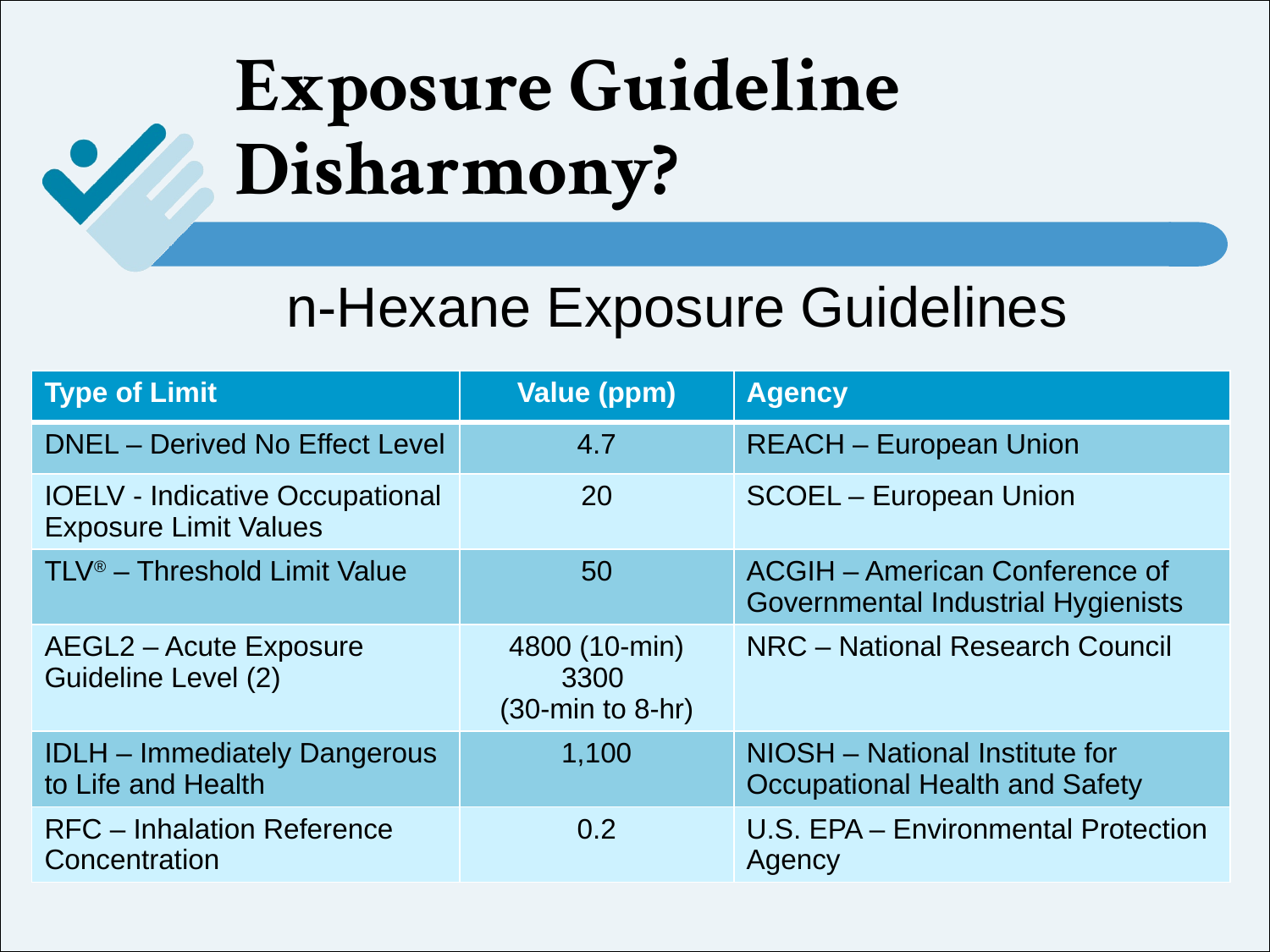

# Exposure Guideline Disharmony?
n-Hexane Exposure Guidelines
| Type of Limit | Value (ppm) | Agency |
| --- | --- | --- |
| DNEL – Derived No Effect Level | 4.7 | REACH – European Union |
| IOELV - Indicative Occupational Exposure Limit Values | 20 | SCOEL – European Union |
| TLV® – Threshold Limit Value | 50 | ACGIH – American Conference of Governmental Industrial Hygienists |
| AEGL2 – Acute Exposure Guideline Level (2) | 4800 (10-min) 3300 (30-min to 8-hr) | NRC – National Research Council |
| IDLH – Immediately Dangerous to Life and Health | 1,100 | NIOSH – National Institute for Occupational Health and Safety |
| RFC – Inhalation Reference Concentration | 0.2 | U.S. EPA – Environmental Protection Agency |